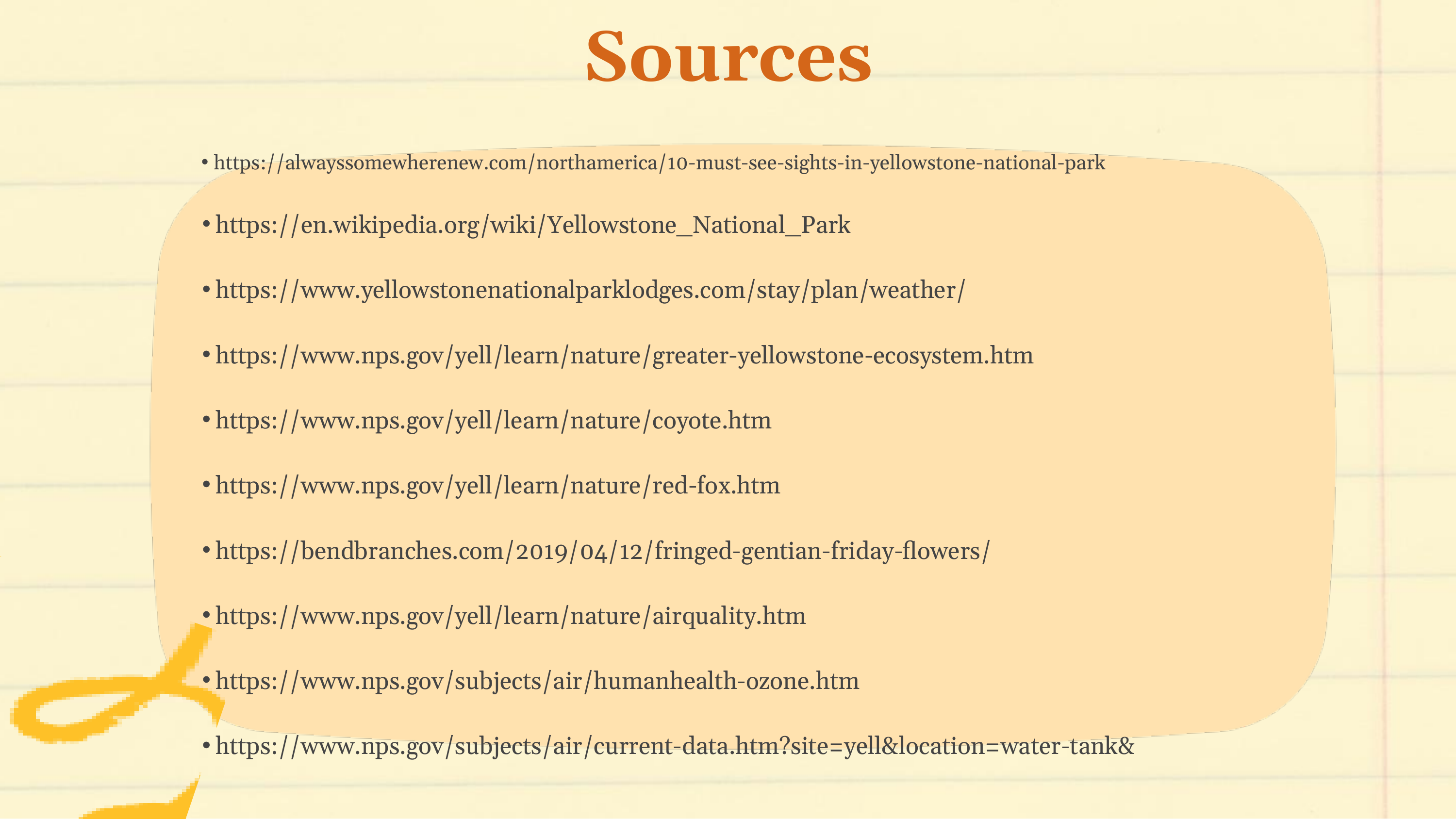

Sources

https://alwayssomewherenew.com/northamerica/10-must-see-sights-in-yellowstone-national-park

https://en.wikipedia.org/wiki/Yellowstone_National_Park

https://www.yellowstonenationalparklodges.com/stay/plan/weather/

https://www.nps.gov/yell/learn/nature/greater-yellowstone-ecosystem.htm

https://www.nps.gov/yell/learn/nature/coyote.htm

https://www.nps.gov/yell/learn/nature/red-fox.htm

https://bendbranches.com/2019/04/12/fringed-gentian-friday-flowers/

https://www.nps.gov/yell/learn/nature/airquality.htm

https://www.nps.gov/subjects/air/humanhealth-ozone.htm

https://www.nps.gov/subjects/air/current-data.htm?site=yell&location=water-tank&